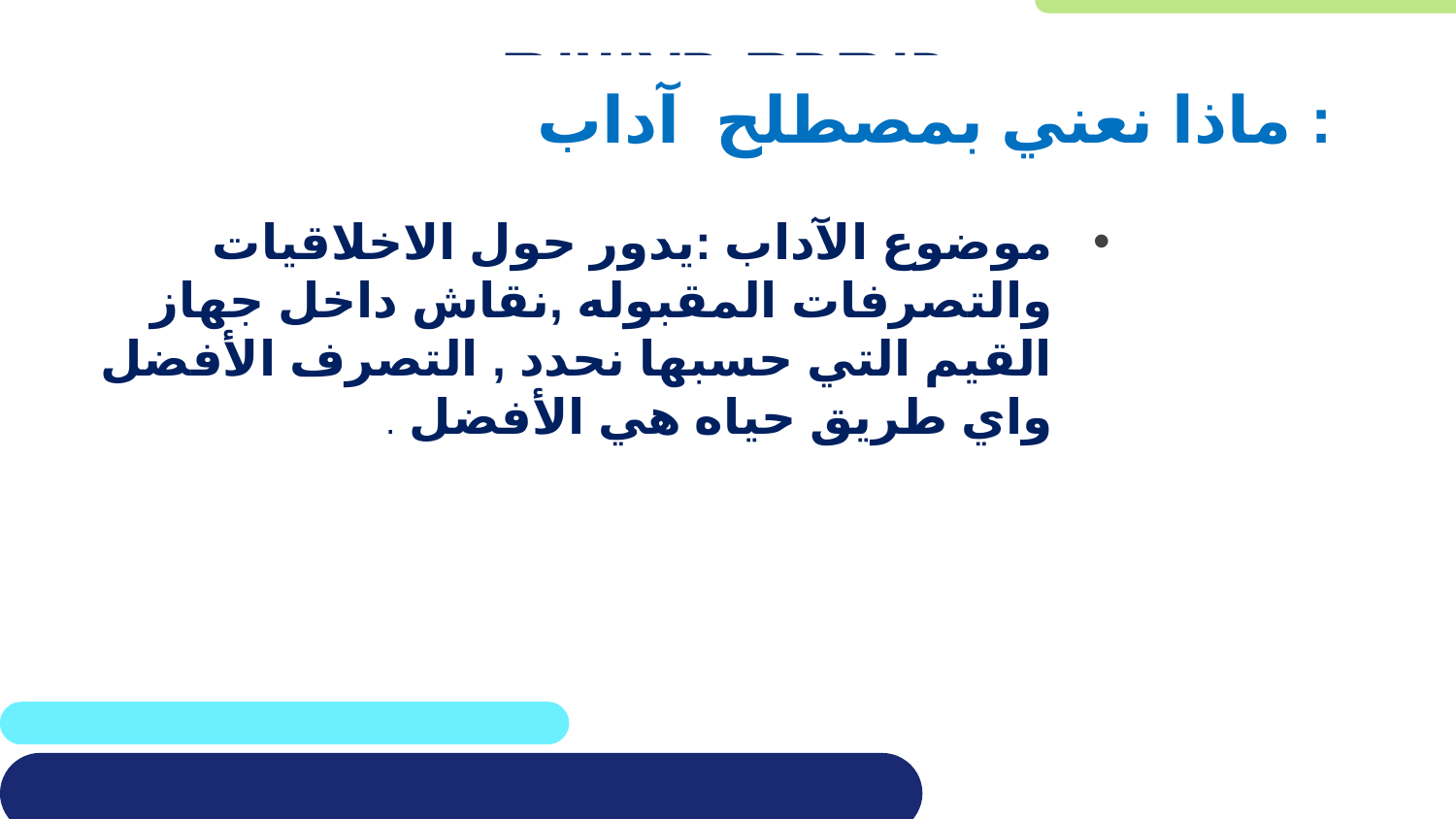

# כותרת ראשית
ماذا نعني بمصطلح  آداب :
موضوع الآداب :يدور حول الاخلاقيات والتصرفات المقبوله ,نقاش داخل جهاز القيم التي حسبها نحدد , التصرف الأفضل واي طريق حياه هي الأفضل .